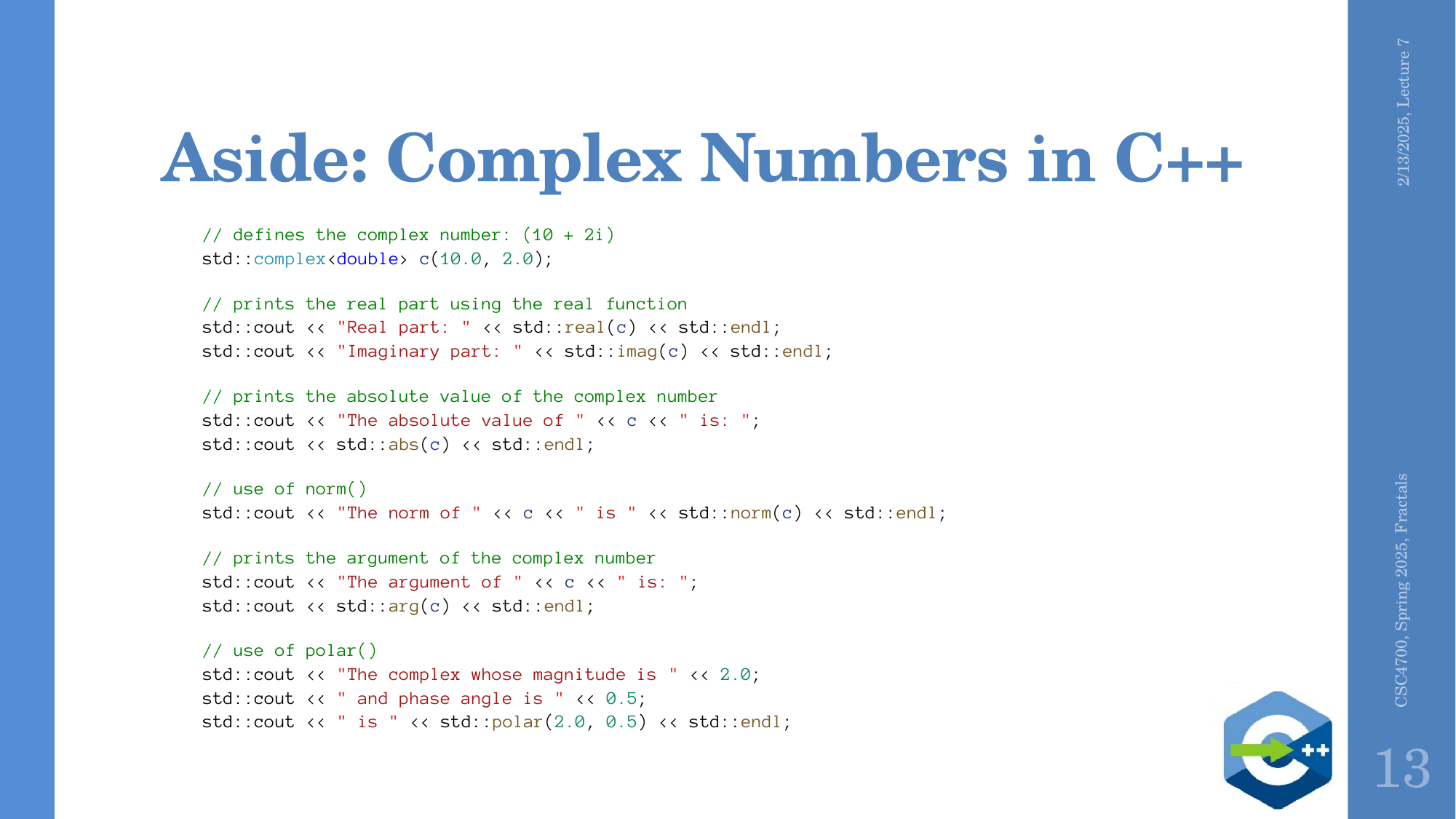

# Aside: Complex Numbers in C++
2/13/2025, Lecture 7
    // defines the complex number: (10 + 2i)
    std::complex<double> c(10.0, 2.0);
    // prints the real part using the real function
    std::cout << "Real part: " << std::real(c) << std::endl;
    std::cout << "Imaginary part: " << std::imag(c) << std::endl;
    // prints the absolute value of the complex number
    std::cout << "The absolute value of " << c << " is: ";
    std::cout << std::abs(c) << std::endl;
    // use of norm()
    std::cout << "The norm of " << c << " is " << std::norm(c) << std::endl;
    // prints the argument of the complex number
    std::cout << "The argument of " << c << " is: ";
    std::cout << std::arg(c) << std::endl;
    // use of polar()
    std::cout << "The complex whose magnitude is " << 2.0;
    std::cout << " and phase angle is " << 0.5;
    std::cout << " is " << std::polar(2.0, 0.5) << std::endl;

CSC4700, Spring 2025, Fractals
13